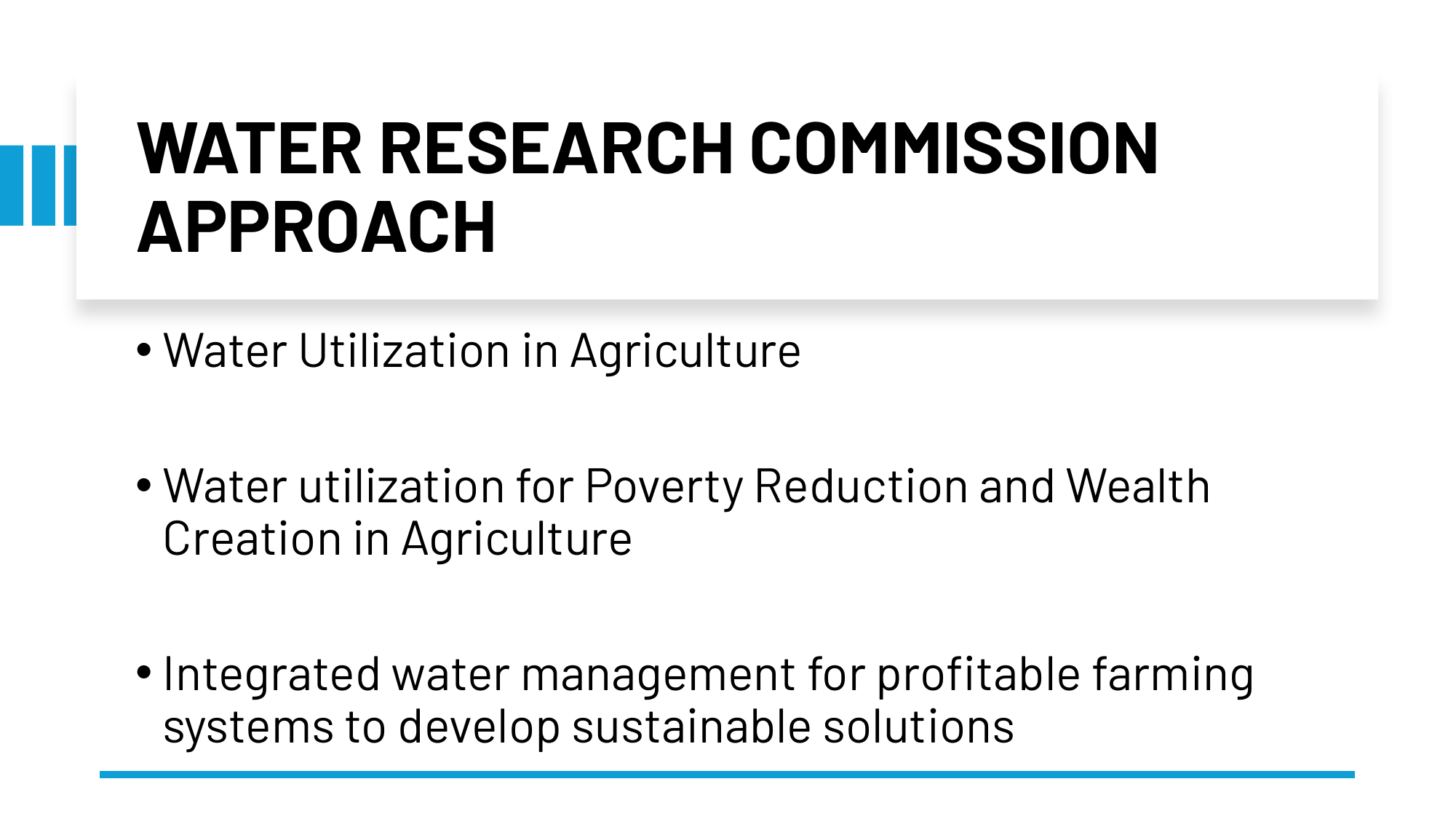

# WATER RESEARCH COMMISSION APPROACH

Water Utilization in Agriculture

Water utilization for Poverty Reduction and Wealth Creation in Agriculture

Integrated water management for profitable farming systems to develop sustainable solutions